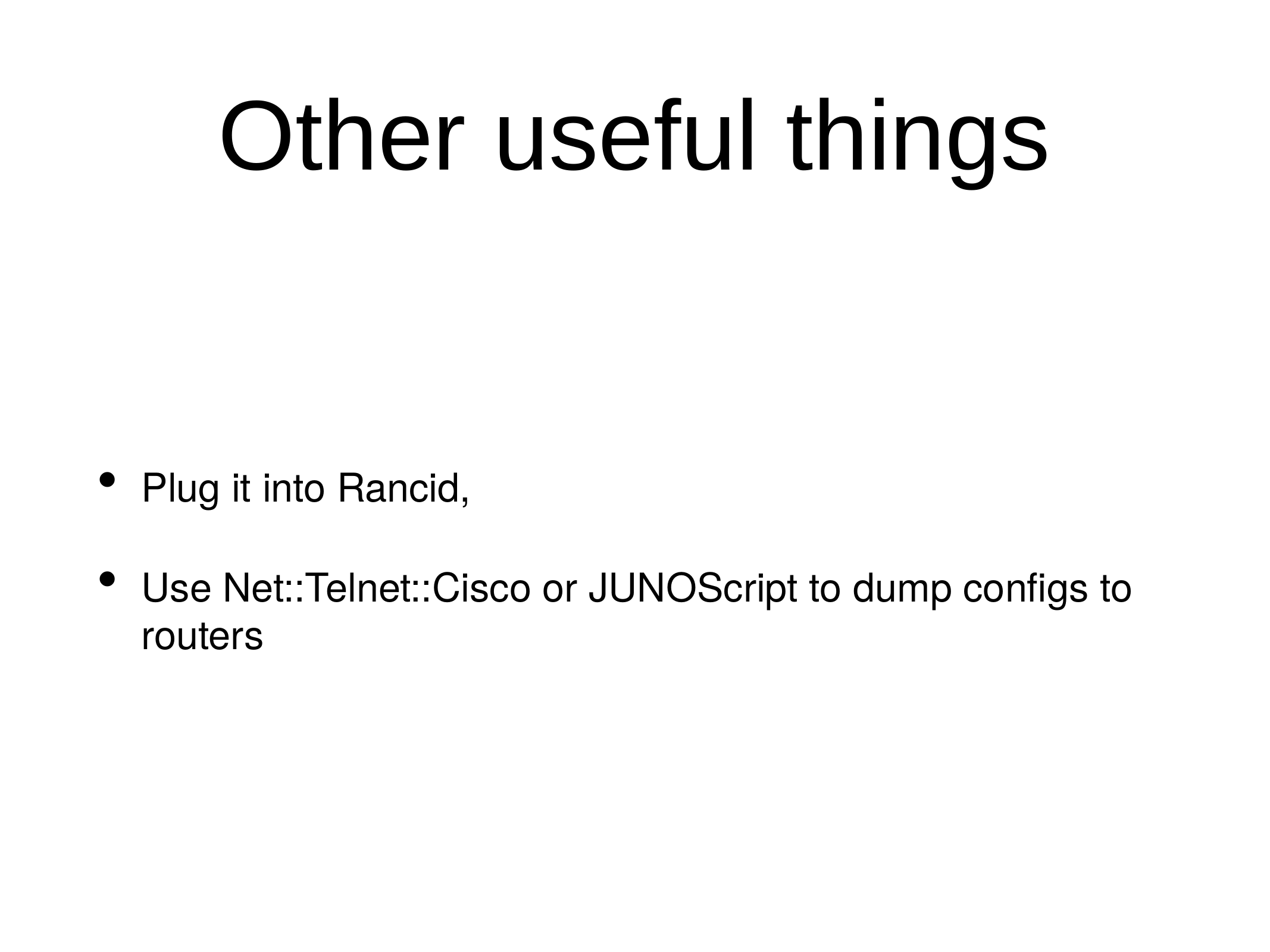

# Other useful things
Plug it into Rancid,
Use Net::Telnet::Cisco or JUNOScript to dump configs to routers